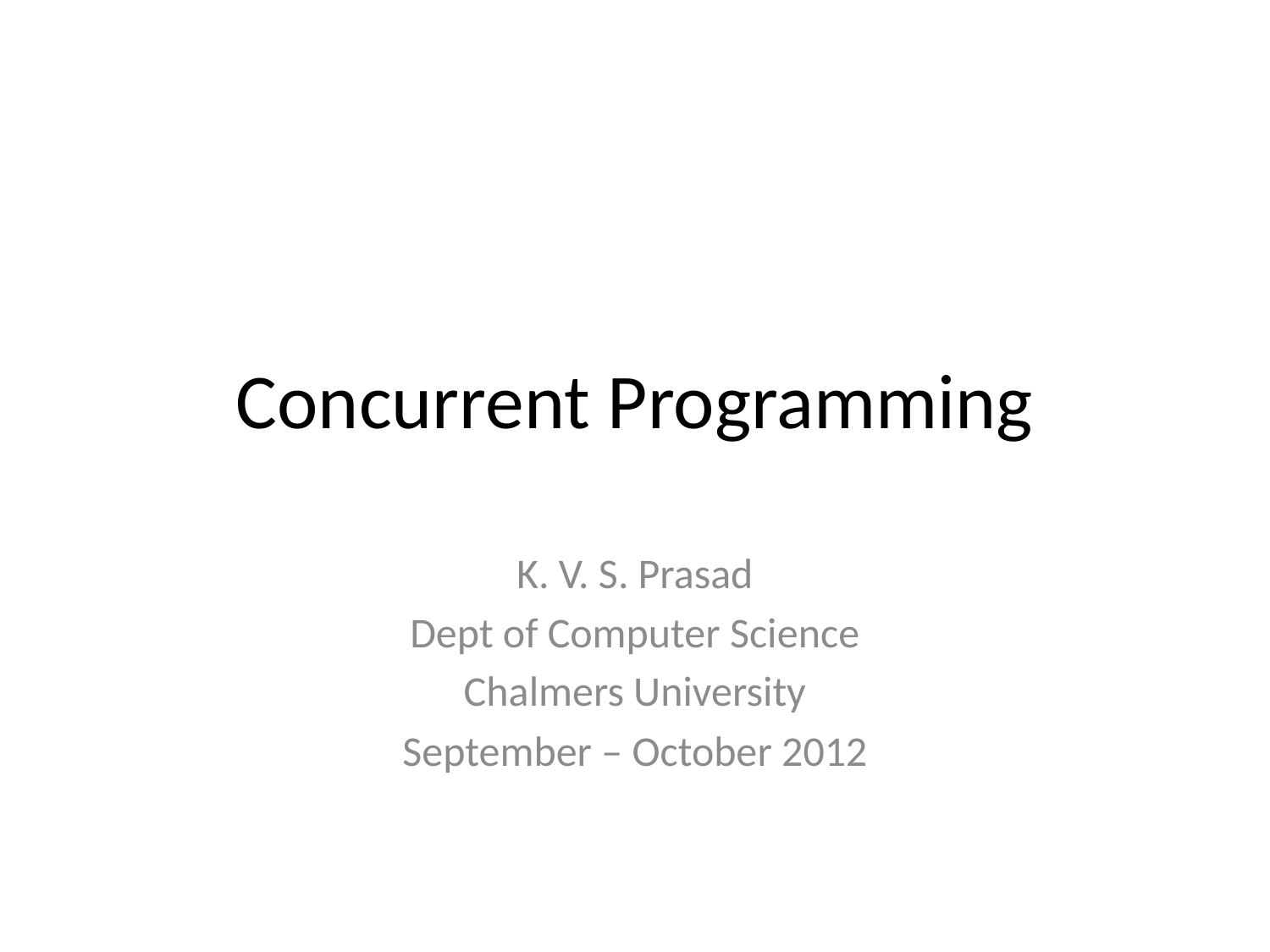

# Concurrent Programming
K. V. S. Prasad
Dept of Computer Science
Chalmers University
September – October 2012